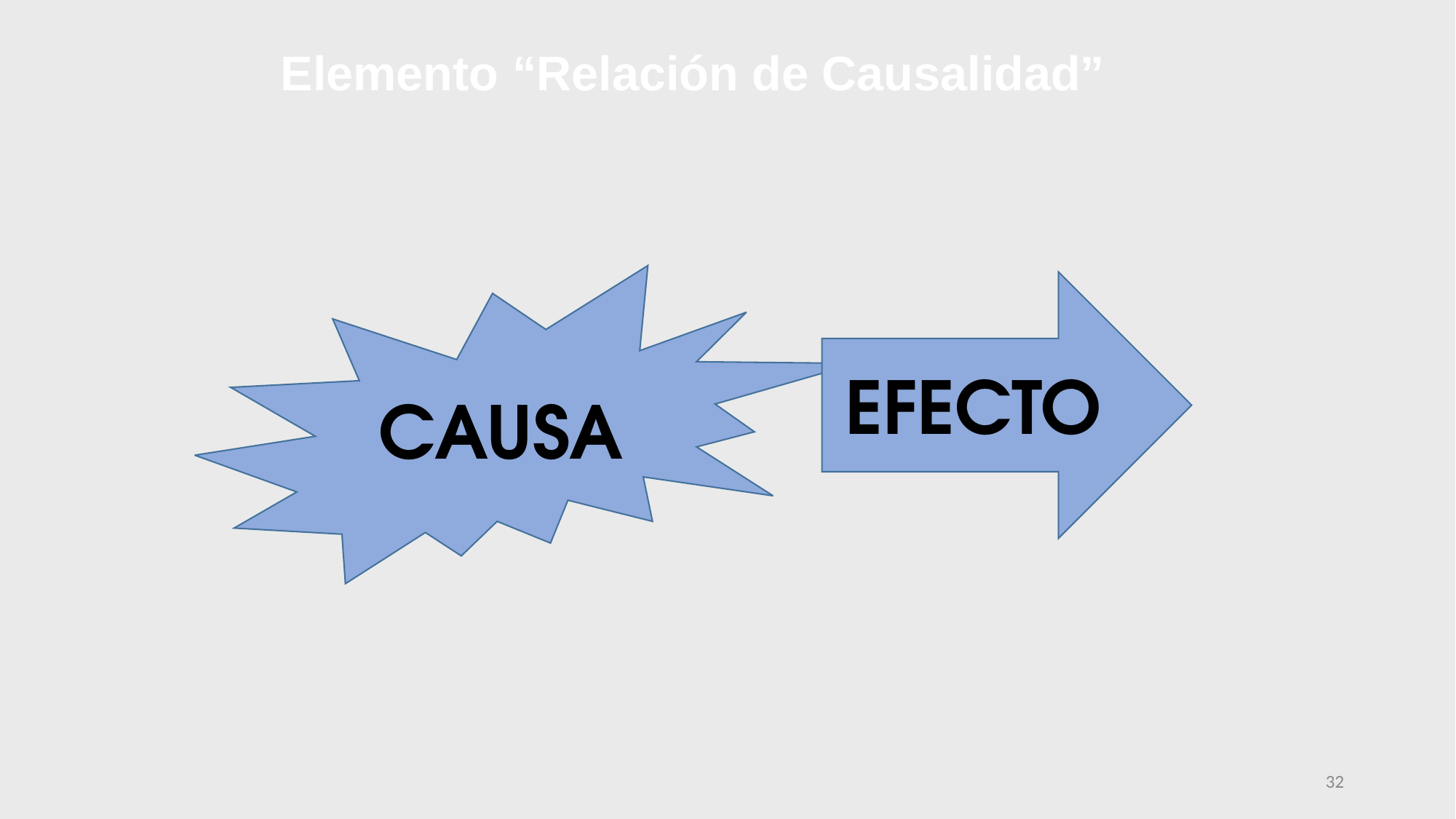

# Elemento “Relación de Causalidad”
CAUSA
EFECTO
32